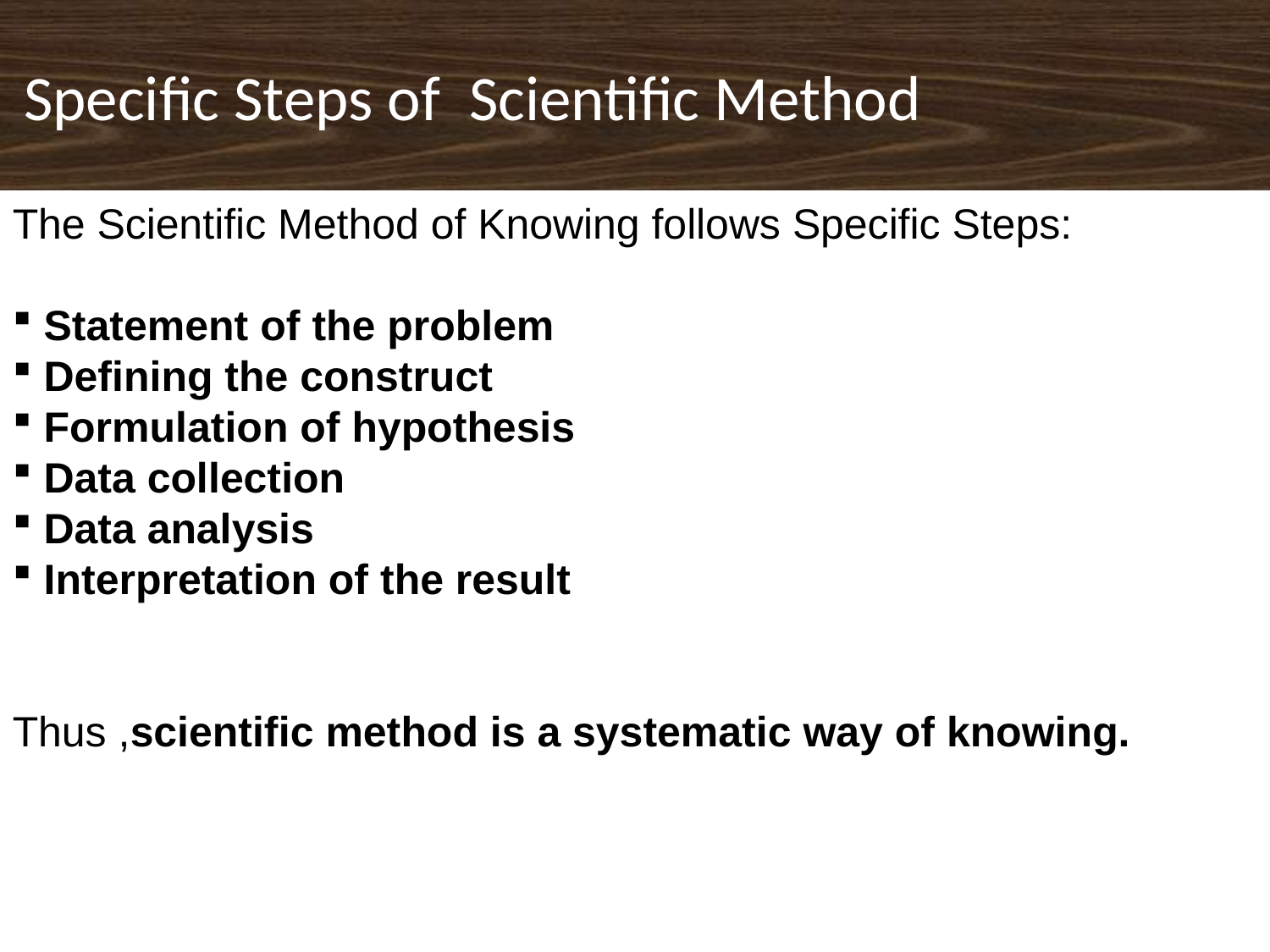

# Specific Steps of  Scientific Method
The Scientific Method of Knowing follows Specific Steps:

 Statement of the problem
 Defining the construct
 Formulation of hypothesis
 Data collection
 Data analysis
 Interpretation of the result

Thus ,scientific method is a systematic way of knowing.